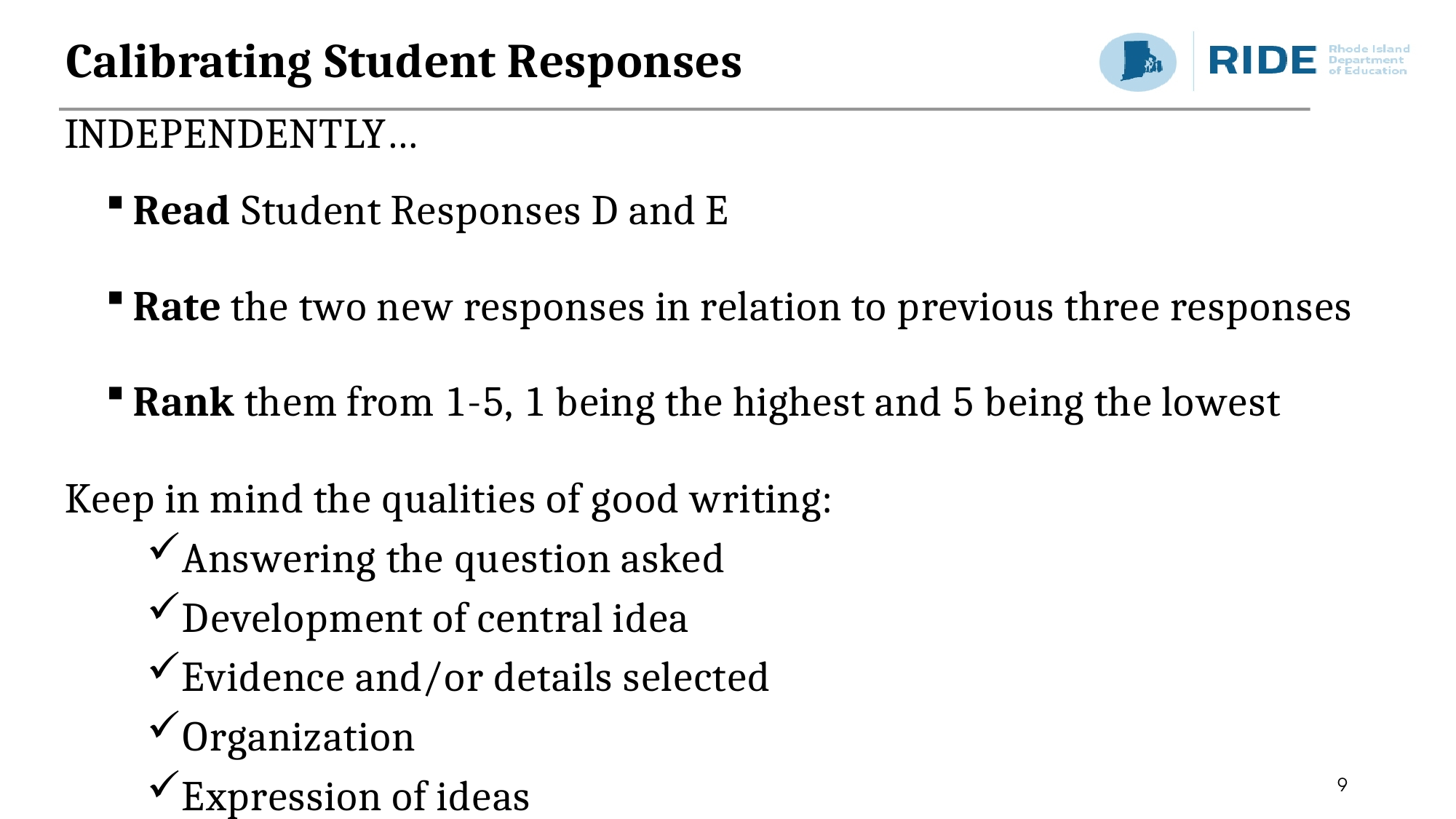

# Calibrating Student Responses
INDEPENDENTLY…

Read Student Responses D and E

Rate the two new responses in relation to previous three responses

Rank them from 1-5, 1 being the highest and 5 being the lowest

Keep in mind the qualities of good writing:
Answering the question asked
Development of central idea
Evidence and/or details selected
Organization
Expression of ideas